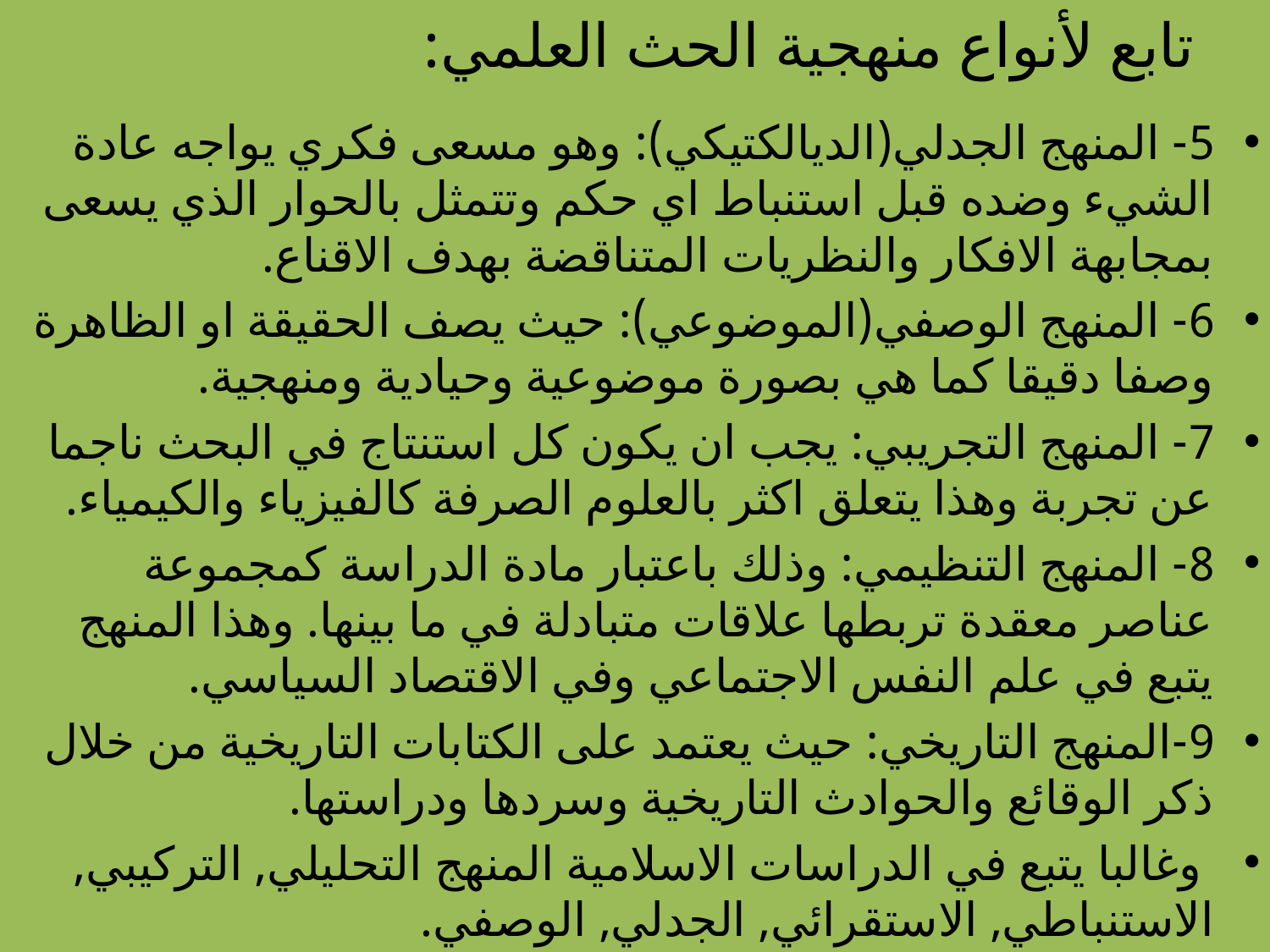

# تابع لأنواع منهجية الحث العلمي:
5- المنهج الجدلي(الديالكتيكي): وهو مسعى فكري يواجه عادة الشيء وضده قبل استنباط اي حكم وتتمثل بالحوار الذي يسعى بمجابهة الافكار والنظريات المتناقضة بهدف الاقناع.
6- المنهج الوصفي(الموضوعي): حيث يصف الحقيقة او الظاهرة  وصفا دقيقا كما هي بصورة موضوعية وحيادية ومنهجية.
7- المنهج التجريبي: يجب ان يكون كل استنتاج في البحث ناجما عن تجربة وهذا يتعلق اكثر بالعلوم الصرفة كالفيزياء والكيمياء.
8- المنهج التنظيمي: وذلك باعتبار مادة الدراسة كمجموعة عناصر معقدة تربطها علاقات متبادلة في ما بينها. وهذا المنهج يتبع في علم النفس الاجتماعي وفي الاقتصاد السياسي.
9-المنهج التاريخي: حيث يعتمد على الكتابات التاريخية من خلال ذكر الوقائع والحوادث التاريخية وسردها ودراستها.
 وغالبا يتبع في الدراسات الاسلامية المنهج التحليلي, التركيبي, الاستنباطي, الاستقرائي, الجدلي, الوصفي.